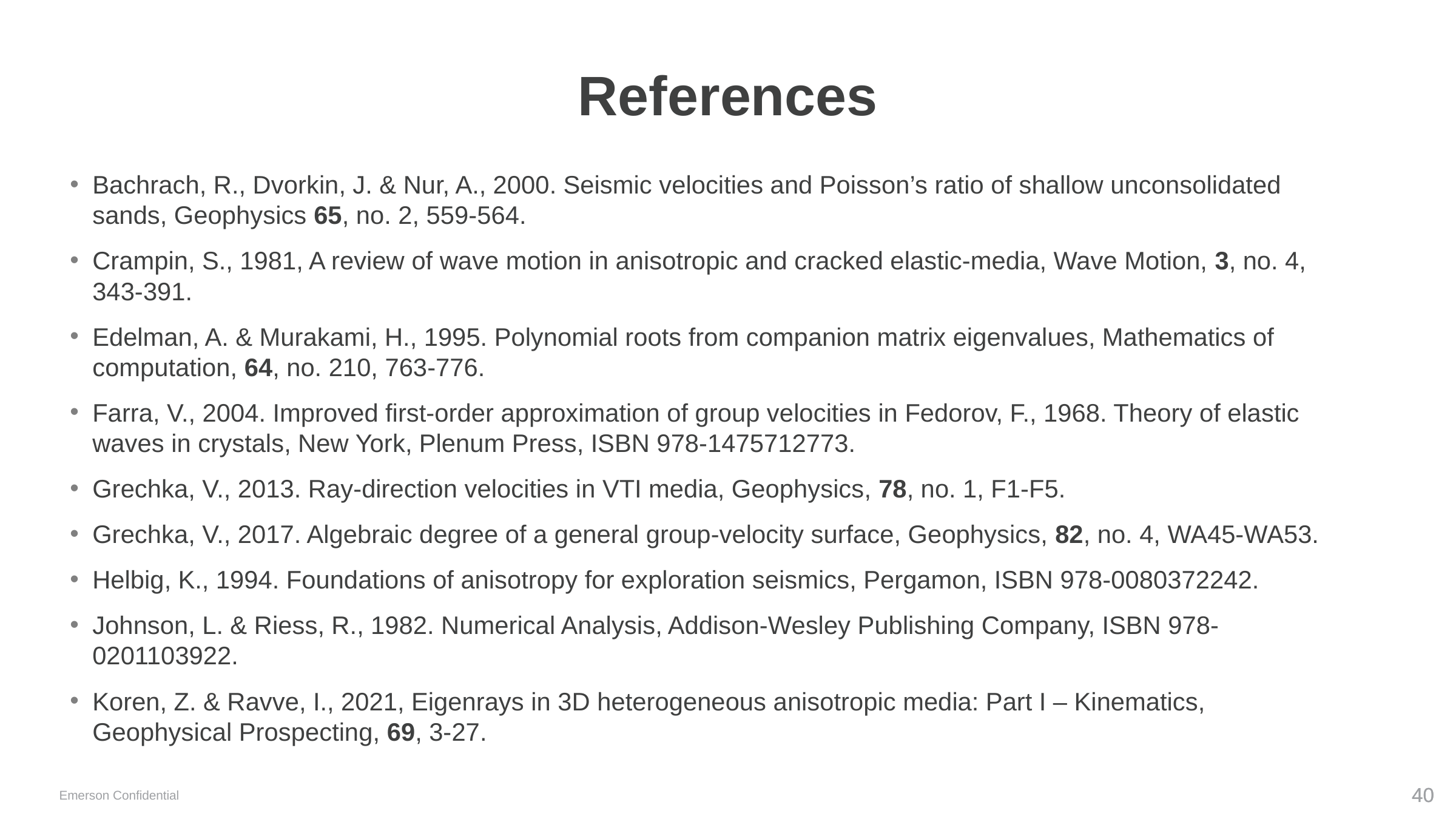

# References
Bachrach, R., Dvorkin, J. & Nur, A., 2000. Seismic velocities and Poisson’s ratio of shallow unconsolidated sands, Geophysics 65, no. 2, 559-564.
Crampin, S., 1981, A review of wave motion in anisotropic and cracked elastic-media, Wave Motion, 3, no. 4, 343-391.
Edelman, A. & Murakami, H., 1995. Polynomial roots from companion matrix eigenvalues, Mathematics of computation, 64, no. 210, 763-776.
Farra, V., 2004. Improved first-order approximation of group velocities in Fedorov, F., 1968. Theory of elastic waves in crystals, New York, Plenum Press, ISBN 978-1475712773.
Grechka, V., 2013. Ray-direction velocities in VTI media, Geophysics, 78, no. 1, F1-F5.
Grechka, V., 2017. Algebraic degree of a general group-velocity surface, Geophysics, 82, no. 4, WA45-WA53.
Helbig, K., 1994. Foundations of anisotropy for exploration seismics, Pergamon, ISBN 978-0080372242.
Johnson, L. & Riess, R., 1982. Numerical Analysis, Addison-Wesley Publishing Company, ISBN 978-0201103922.
Koren, Z. & Ravve, I., 2021, Eigenrays in 3D heterogeneous anisotropic media: Part I – Kinematics, Geophysical Prospecting, 69, 3-27.

Emerson Confidential